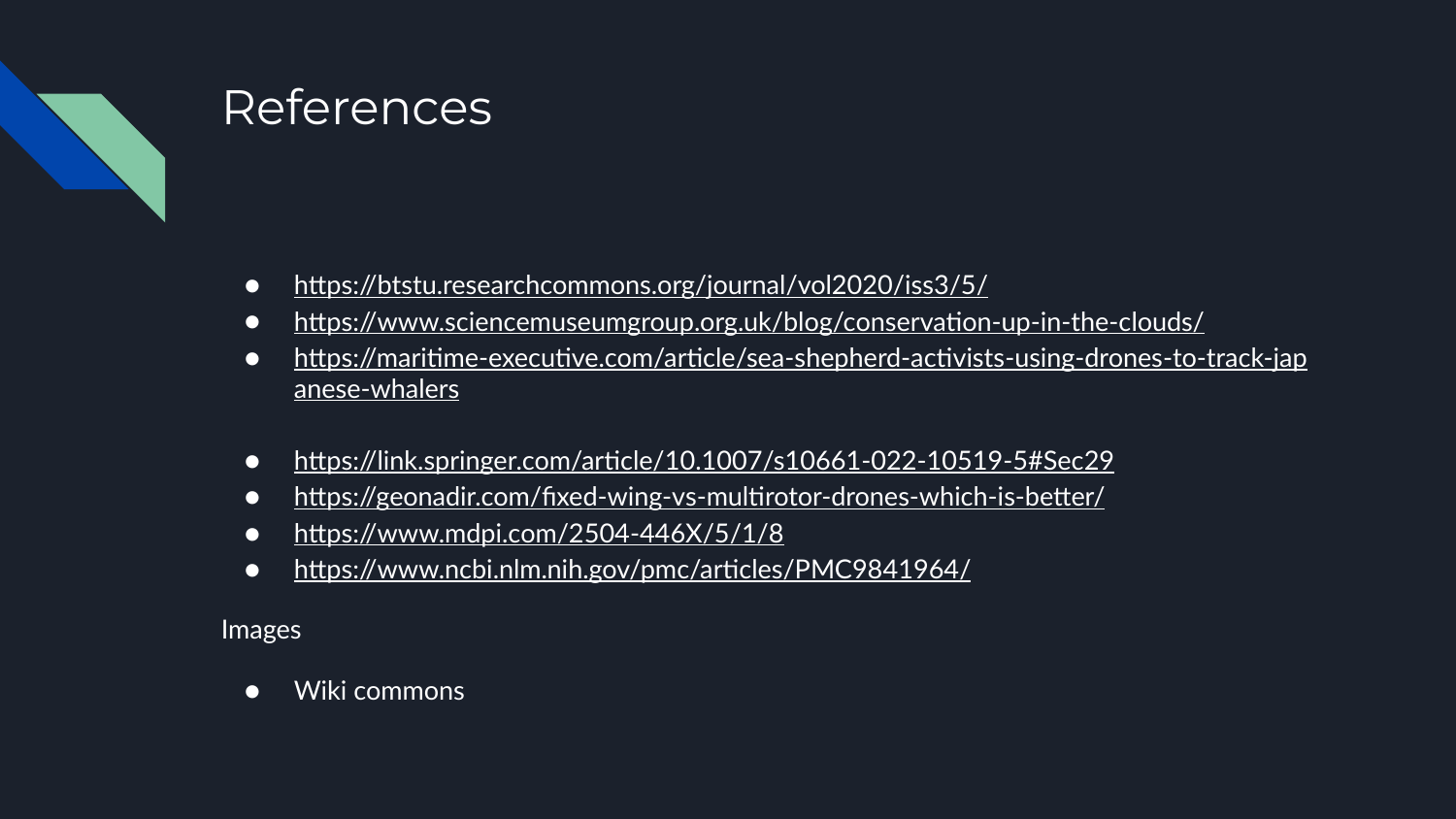

# References
https://btstu.researchcommons.org/journal/vol2020/iss3/5/
https://www.sciencemuseumgroup.org.uk/blog/conservation-up-in-the-clouds/
https://maritime-executive.com/article/sea-shepherd-activists-using-drones-to-track-japanese-whalers
https://link.springer.com/article/10.1007/s10661-022-10519-5#Sec29
https://geonadir.com/fixed-wing-vs-multirotor-drones-which-is-better/
https://www.mdpi.com/2504-446X/5/1/8
https://www.ncbi.nlm.nih.gov/pmc/articles/PMC9841964/
Images
Wiki commons